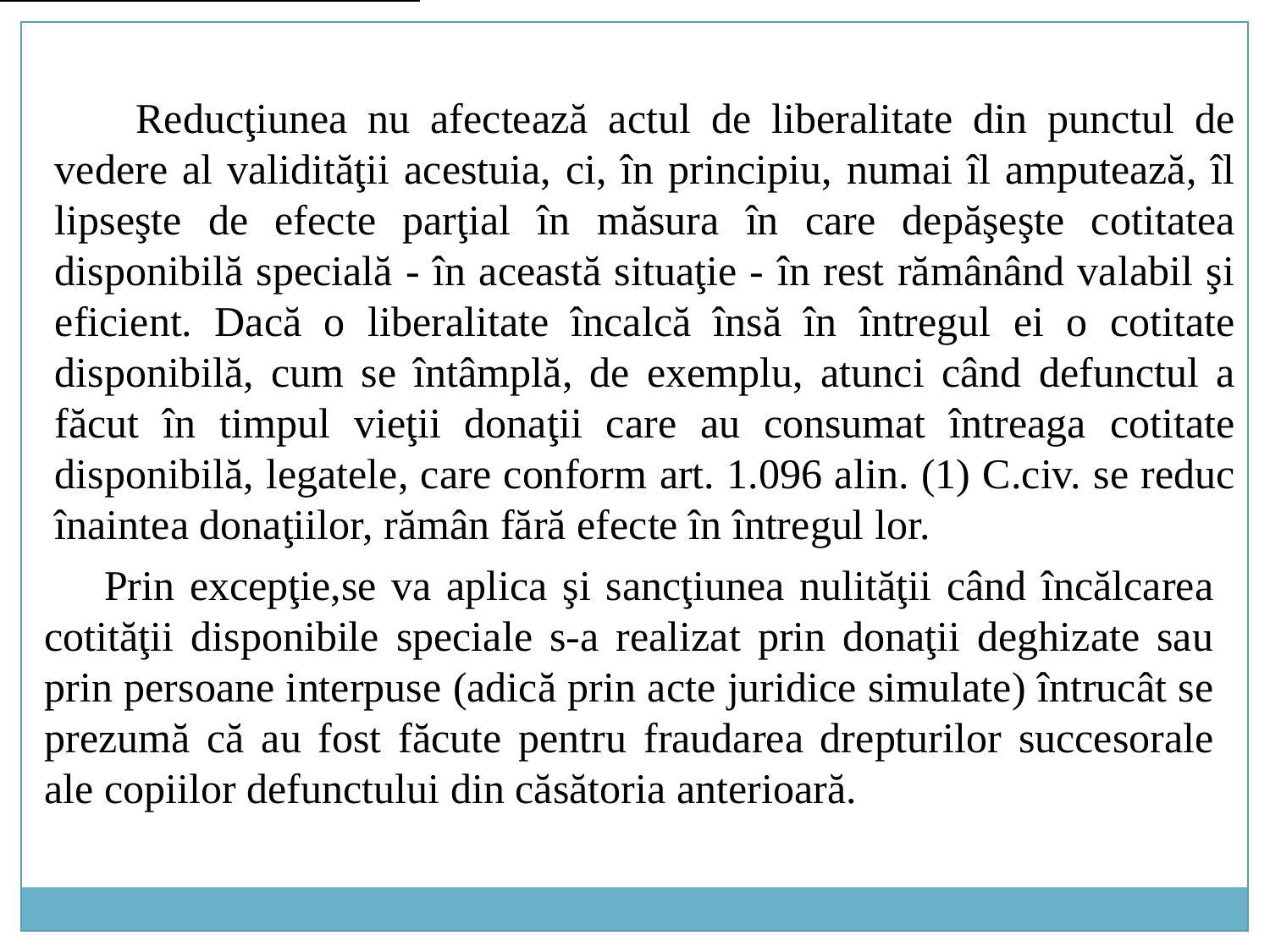

Reducţiunea nu afectează actul de liberalitate din punctul de vedere al validităţii acestuia, ci, în principiu, numai îl amputează, îl lipseşte de efecte parţial în măsura în care depăşeşte cotitatea disponibilă specială - în această situaţie - în rest rămânând valabil şi eficient. Dacă o liberalitate încalcă însă în întregul ei o cotitate disponibilă, cum se întâmplă, de exemplu, atunci când defunctul a făcut în timpul vieţii donaţii care au consumat întreaga cotitate disponibilă, legatele, care conform art. 1.096 alin. (1) C.civ. se reduc înaintea donaţiilor, rămân fără efecte în întregul lor.

    Prin excepţie,se va aplica şi sancţiunea nulităţii când încălcarea cotităţii disponibile speciale s-a realizat prin donaţii deghizate sau prin persoane interpuse (adică prin acte juridice simulate) întrucât se prezumă că au fost făcute pentru fraudarea drepturilor succesorale ale copiilor defunctului din căsătoria anterioară.